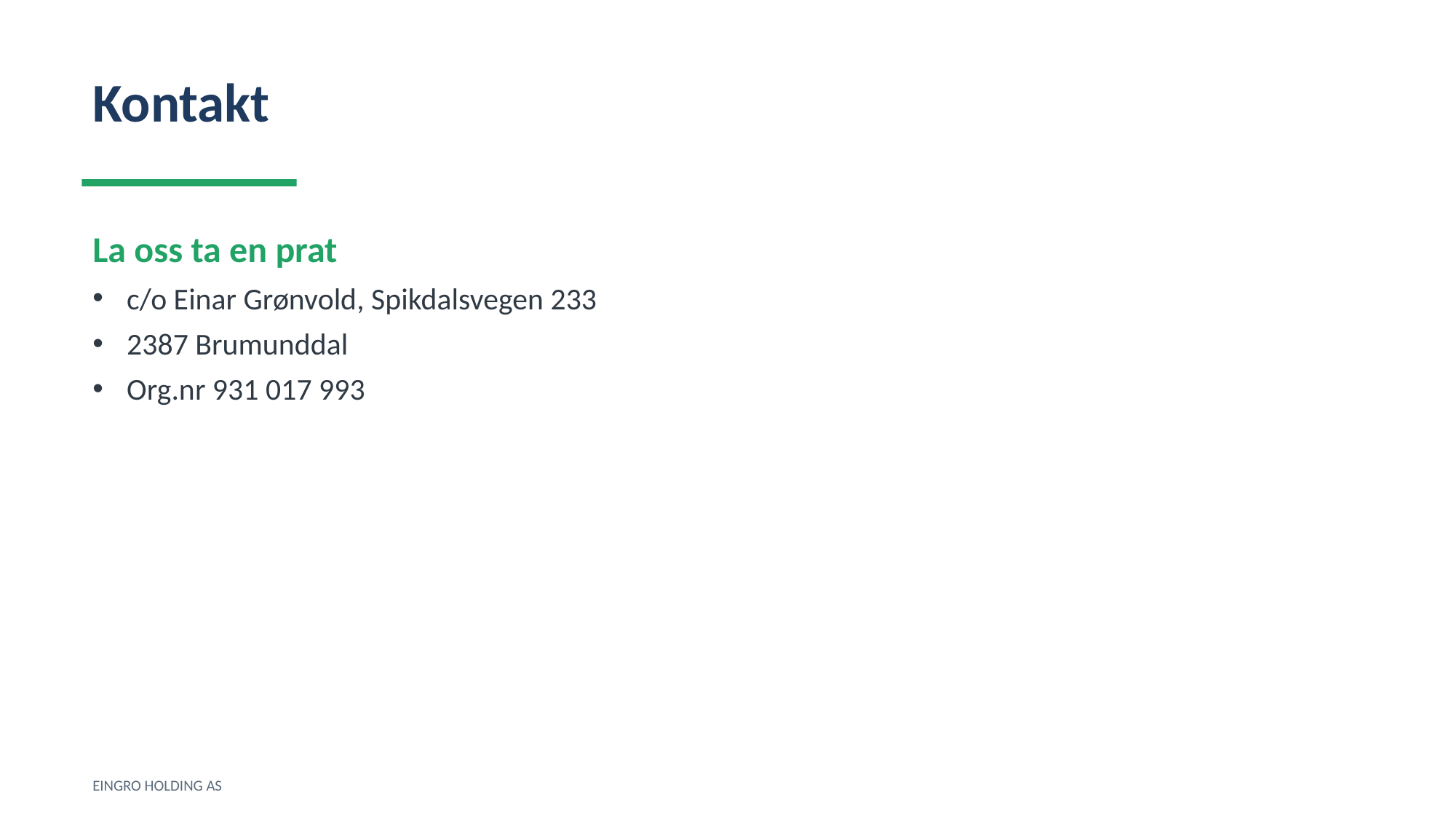

Kontakt

La oss ta en prat
c/o Einar Grønvold, Spikdalsvegen 233
2387 Brumunddal
Org.nr 931 017 993
EINGRO HOLDING AS